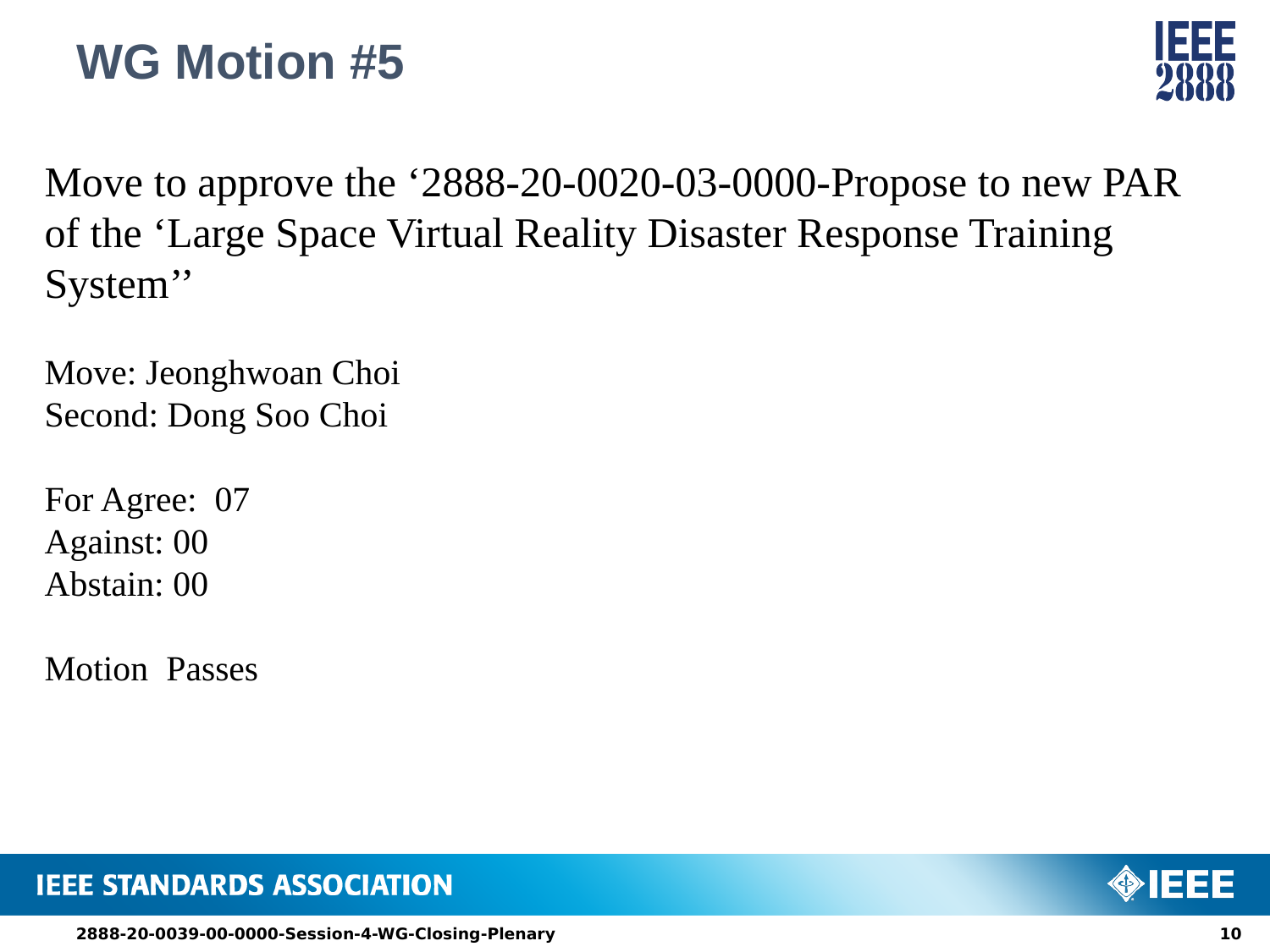

# WG Motion #5
Move to approve the ‘2888-20-0020-03-0000-Propose to new PAR of the ‘Large Space Virtual Reality Disaster Response Training System’’

Move: Jeonghwoan Choi
Second: Dong Soo Choi

For Agree:  07
Against: 00
Abstain: 00

Motion  Passes
2888-20-0039-00-0000-Session-4-WG-Closing-Plenary
10